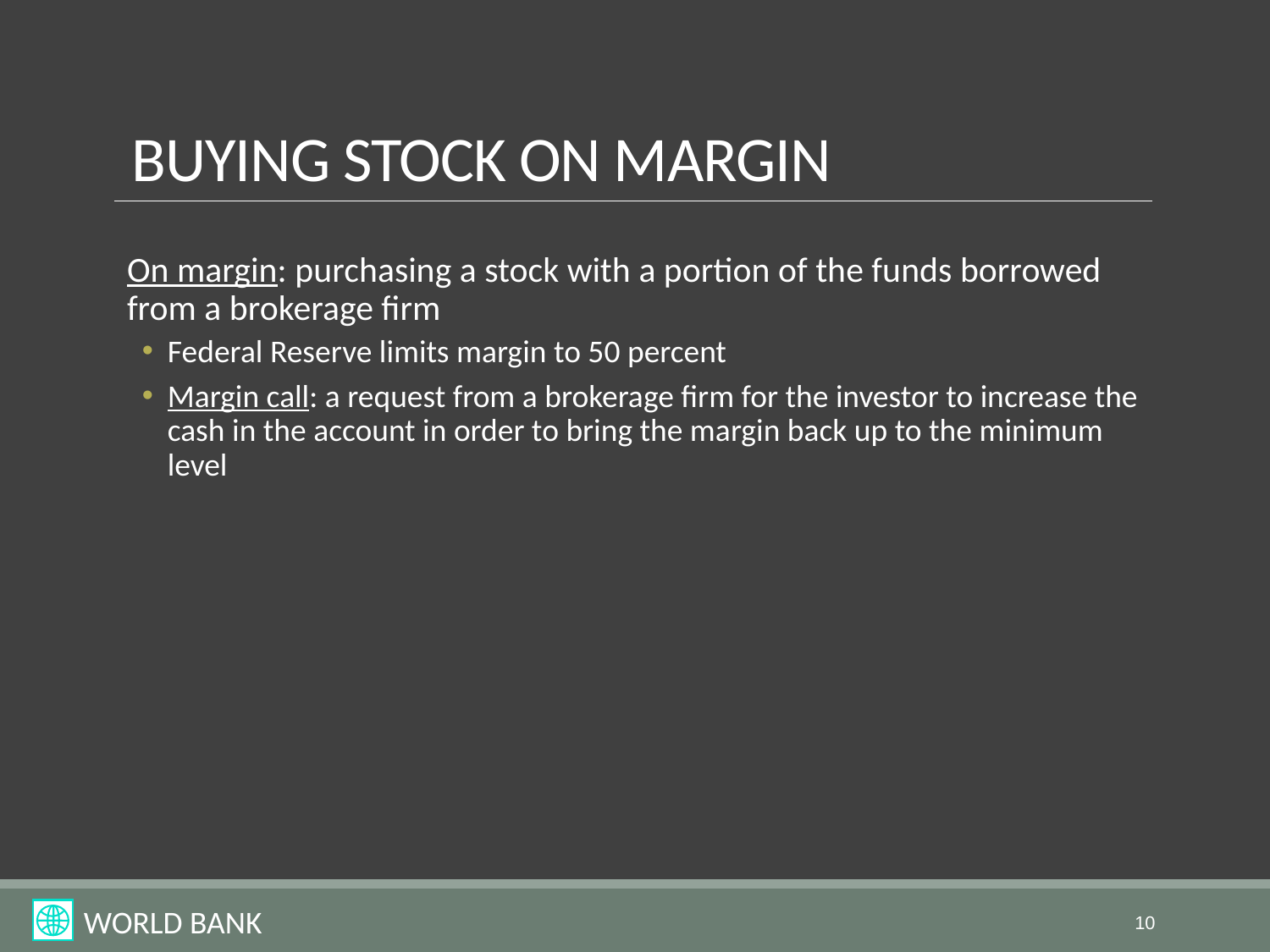

# BUYING STOCK ON MARGIN
On margin: purchasing a stock with a portion of the funds borrowed from a brokerage firm
Federal Reserve limits margin to 50 percent
Margin call: a request from a brokerage firm for the investor to increase the cash in the account in order to bring the margin back up to the minimum level
10